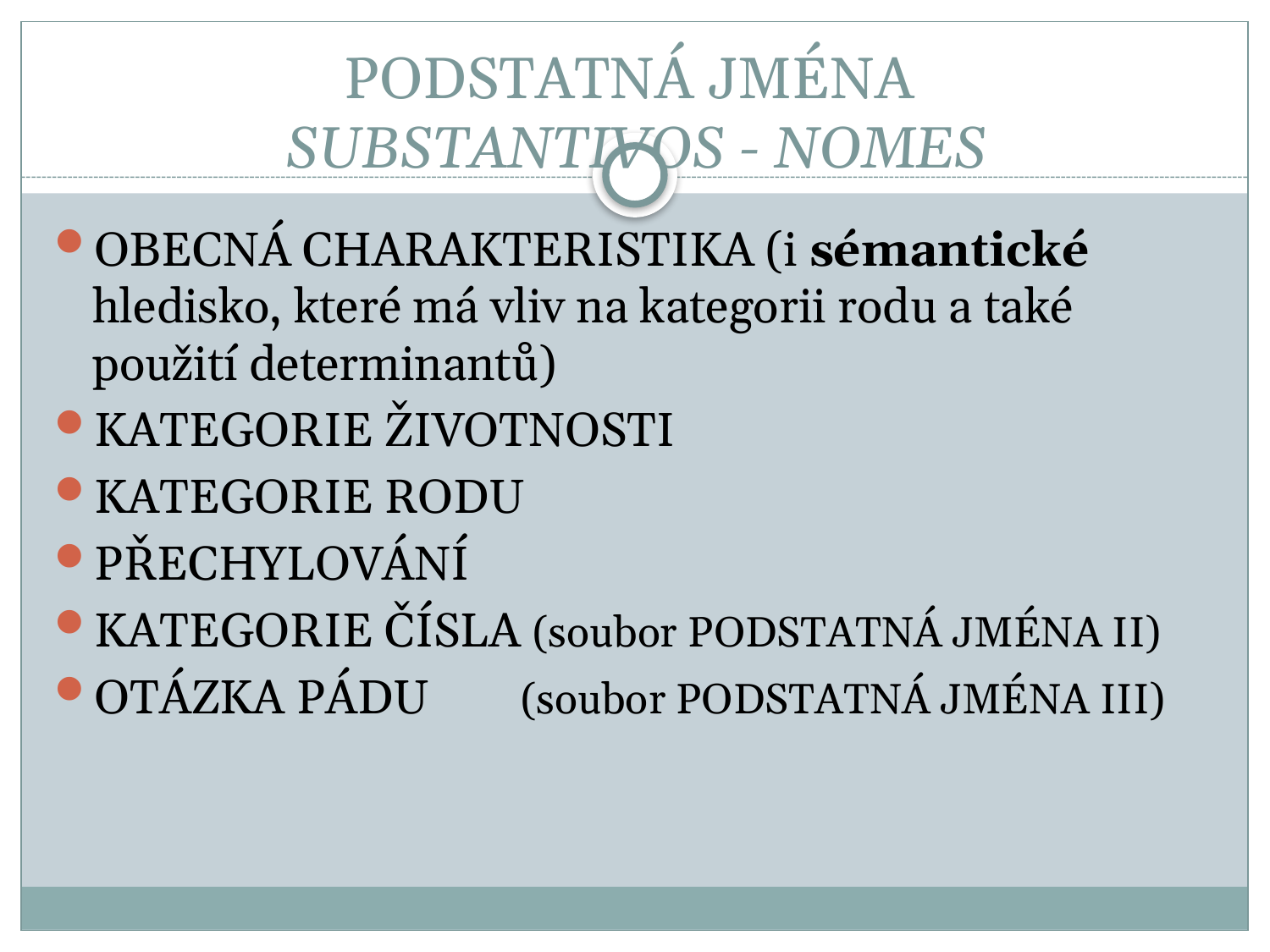

# PODSTATNÁ JMÉNA SUBSTANTIVOS - NOMES
OBECNÁ CHARAKTERISTIKA (i sémantické hledisko, které má vliv na kategorii rodu a také použití determinantů)
KATEGORIE ŽIVOTNOSTI
KATEGORIE RODU
PŘECHYLOVÁNÍ
KATEGORIE ČÍSLA (soubor PODSTATNÁ JMÉNA II)
OTÁZKA PÁDU        (soubor PODSTATNÁ JMÉNA III)